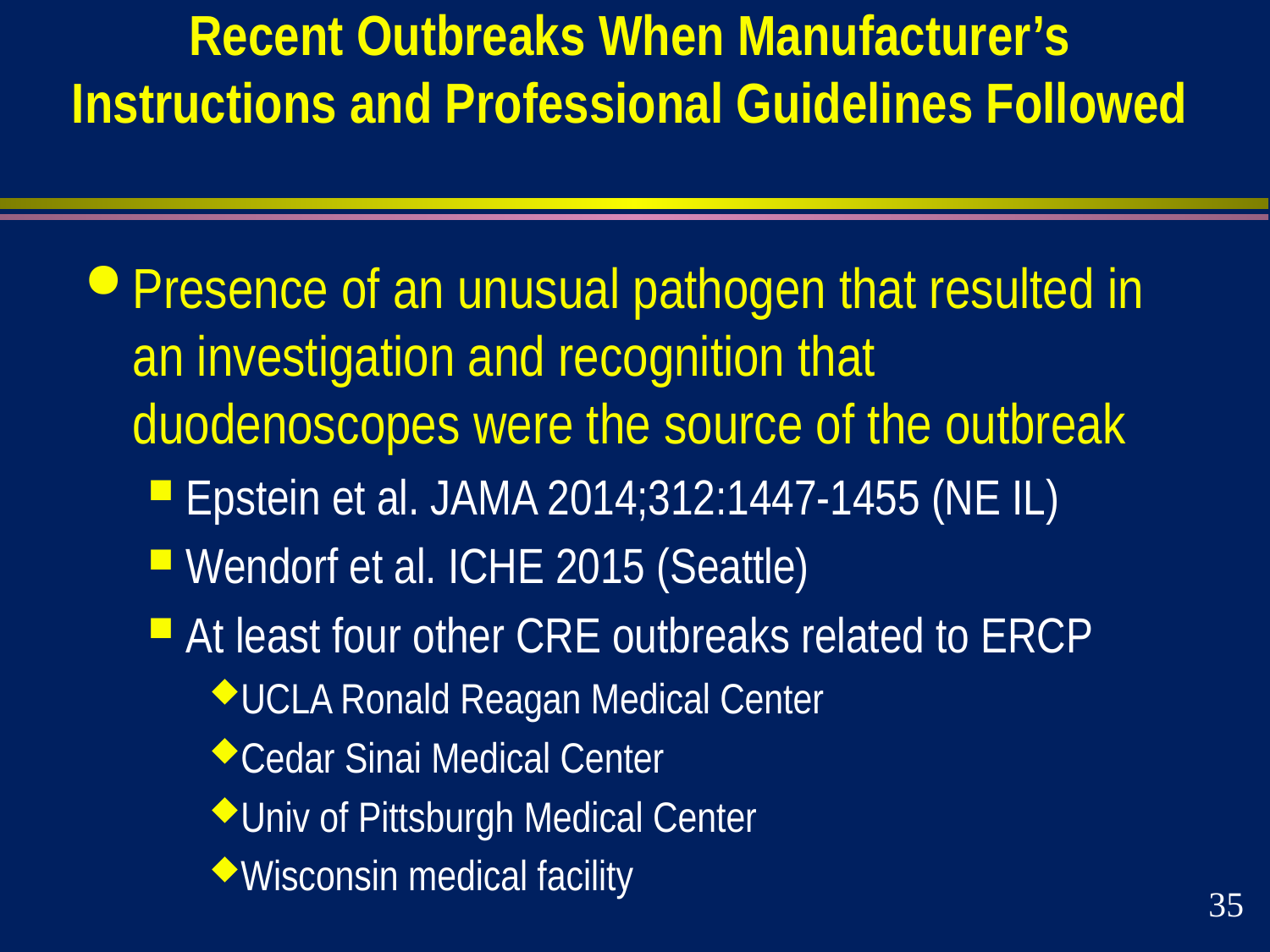

# Recent Outbreaks When Manufacturer’s Instructions and Professional Guidelines Followed
Presence of an unusual pathogen that resulted in an investigation and recognition that duodenoscopes were the source of the outbreak
Epstein et al. JAMA 2014;312:1447-1455 (NE IL)
Wendorf et al. ICHE 2015 (Seattle)
At least four other CRE outbreaks related to ERCP
UCLA Ronald Reagan Medical Center
Cedar Sinai Medical Center
Univ of Pittsburgh Medical Center
Wisconsin medical facility

35